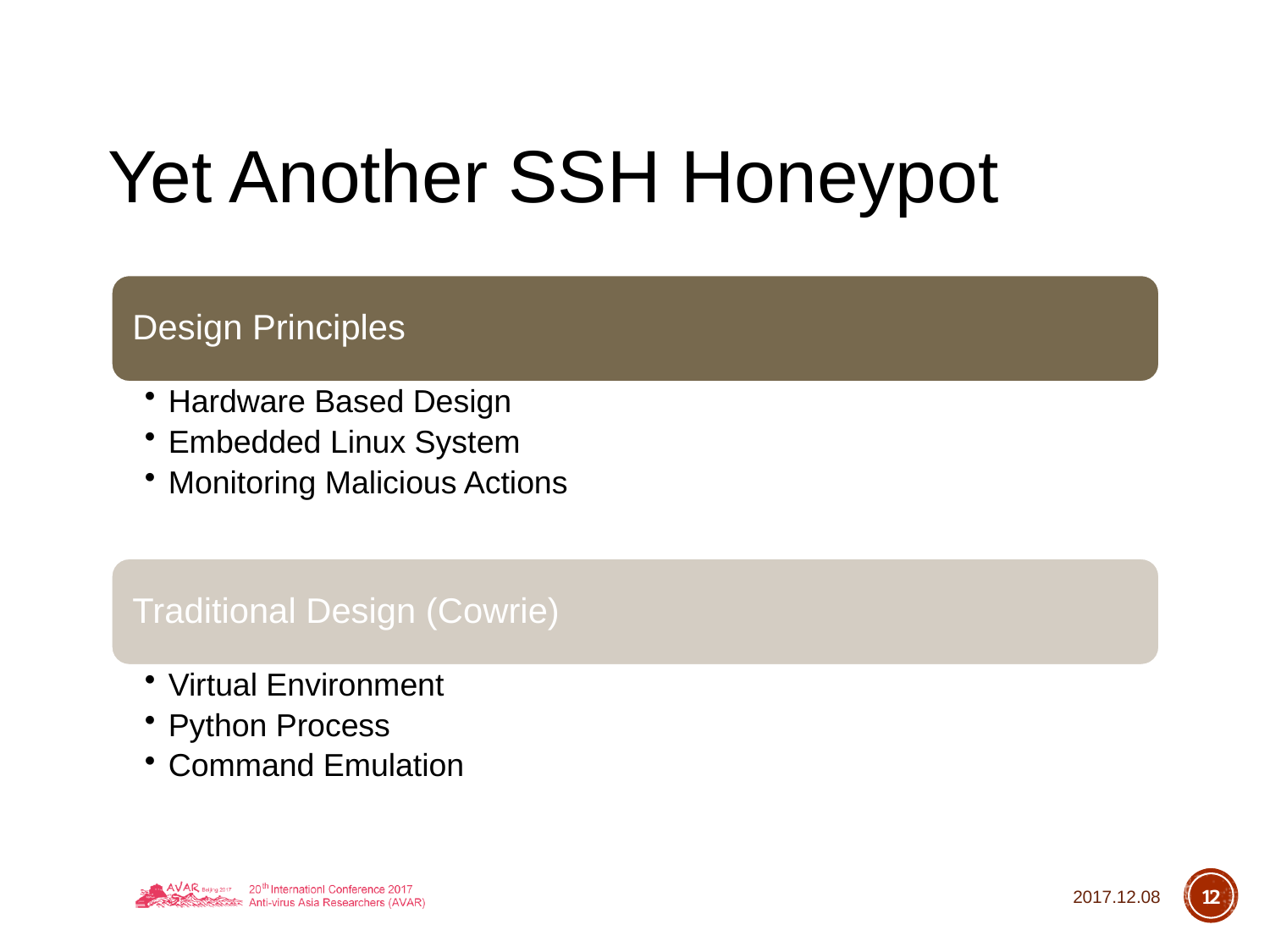

# Yet Another SSH Honeypot
Design Principles
Hardware Based Design
Embedded Linux System
Monitoring Malicious Actions
Traditional Design (Cowrie)
Virtual Environment
Python Process
Command Emulation
2017.12.08
12